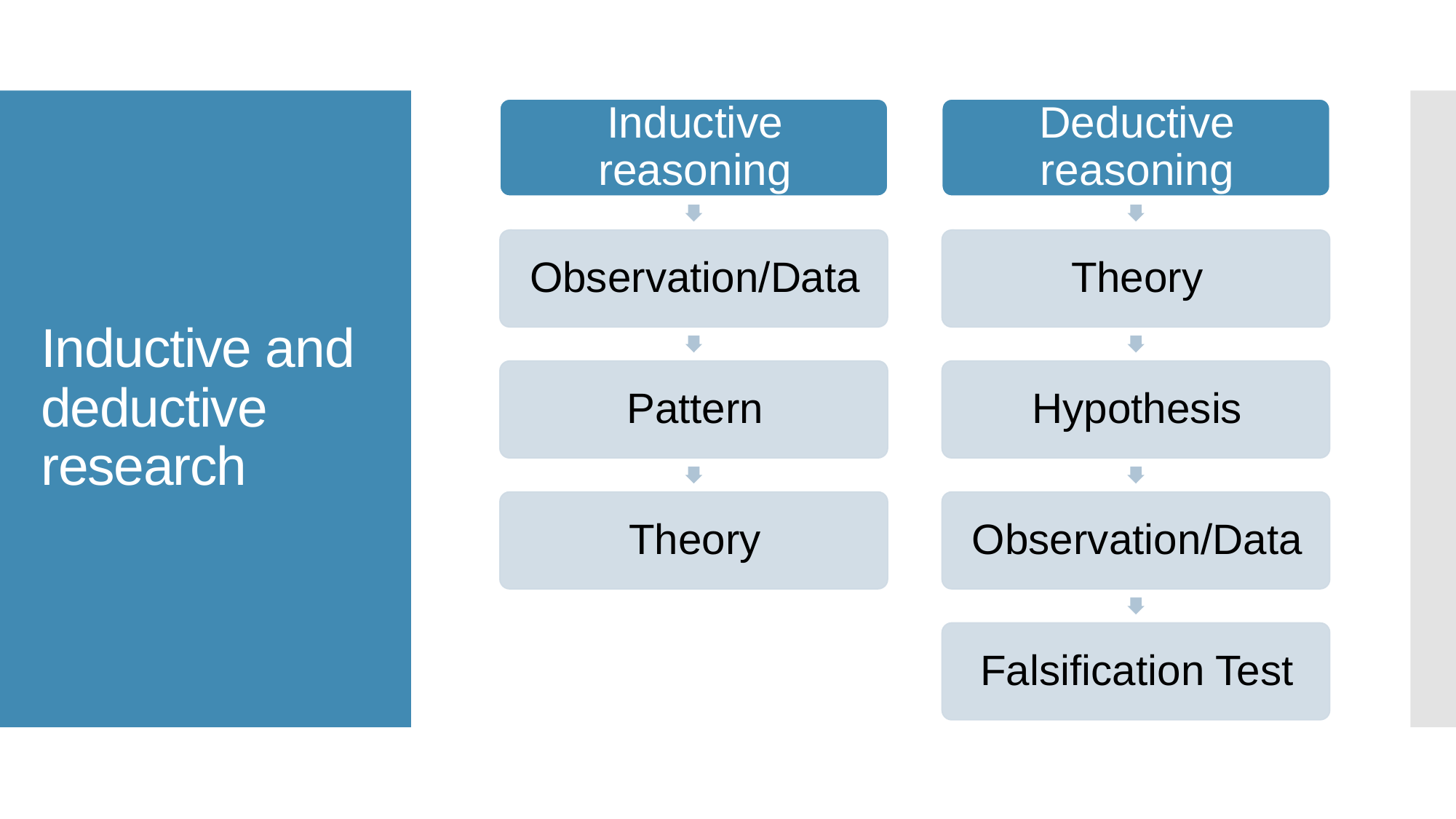

Inductive reasoning
Observation/Data
Pattern
Theory
Deductive reasoning
Theory
Hypothesis
Observation/Data
Falsification Test
# Inductive and deductive research